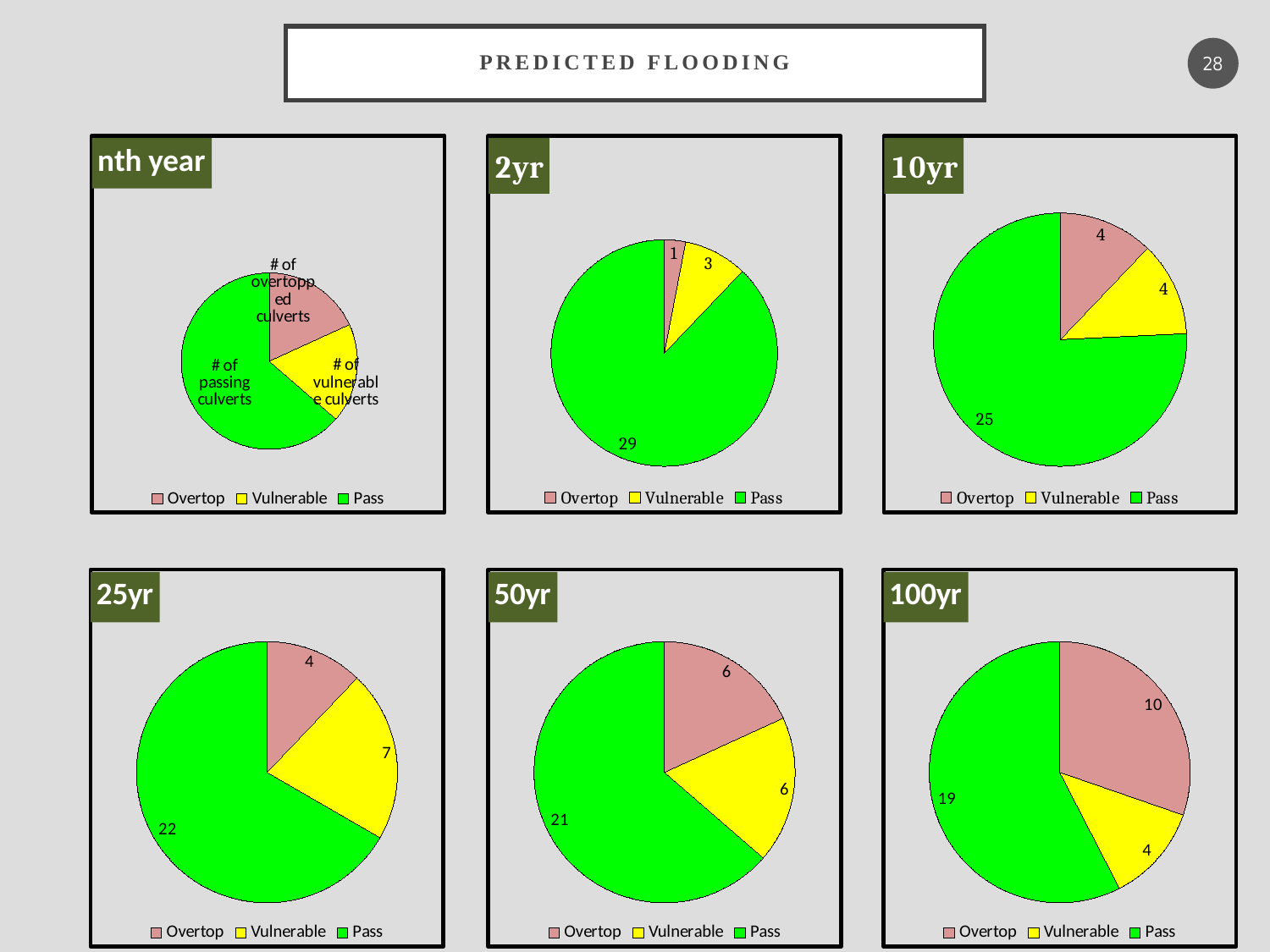

# Predicted flooding
28

### Chart: nth year

| Category |  |
|---|---|
| Overtop | 6.0 |
| Vulnerable | 6.0 |
| Pass | 21.0 |

### Chart: 2yr

| Category |  |
|---|---|
| Overtop | 1.0 |
| Vulnerable | 3.0 |
| Pass | 29.0 |

### Chart: 10yr

| Category |  |
|---|---|
| Overtop | 4.0 |
| Vulnerable | 4.0 |
| Pass | 25.0 |

### Chart: 25yr

| Category |  |
|---|---|
| Overtop | 4.0 |
| Vulnerable | 7.0 |
| Pass | 22.0 |

### Chart: 50yr

| Category |  |
|---|---|
| Overtop | 6.0 |
| Vulnerable | 6.0 |
| Pass | 21.0 |

### Chart: 100yr

| Category |  |
|---|---|
| Overtop | 10.0 |
| Vulnerable | 4.0 |
| Pass | 19.0 |